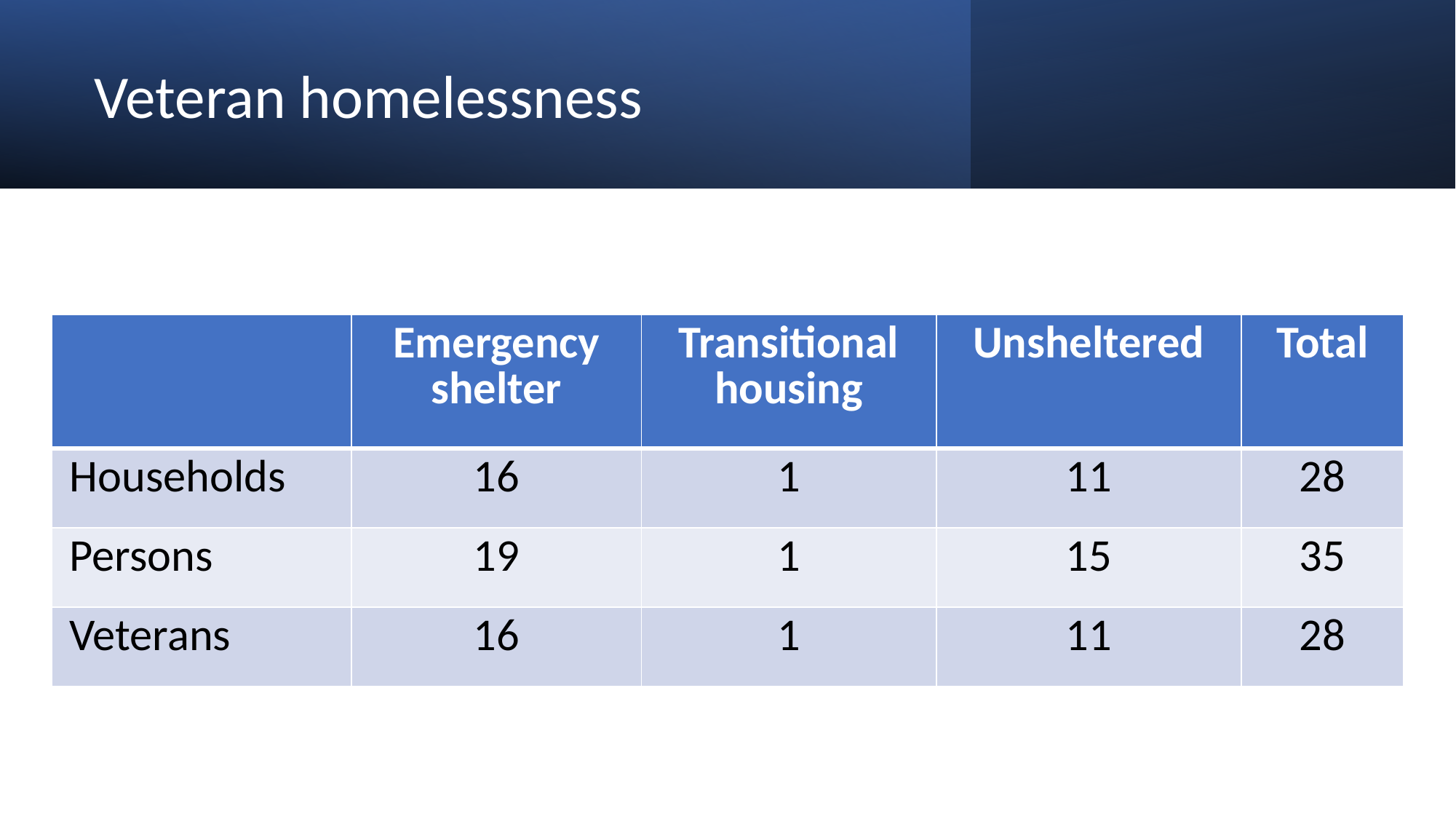

# Veteran homelessness
|  | Emergency shelter | Transitional housing | Unsheltered | Total |
| --- | --- | --- | --- | --- |
| Households | 16 | 1 | 11 | 28 |
| Persons | 19 | 1 | 15 | 35 |
| Veterans | 16 | 1 | 11 | 28 |